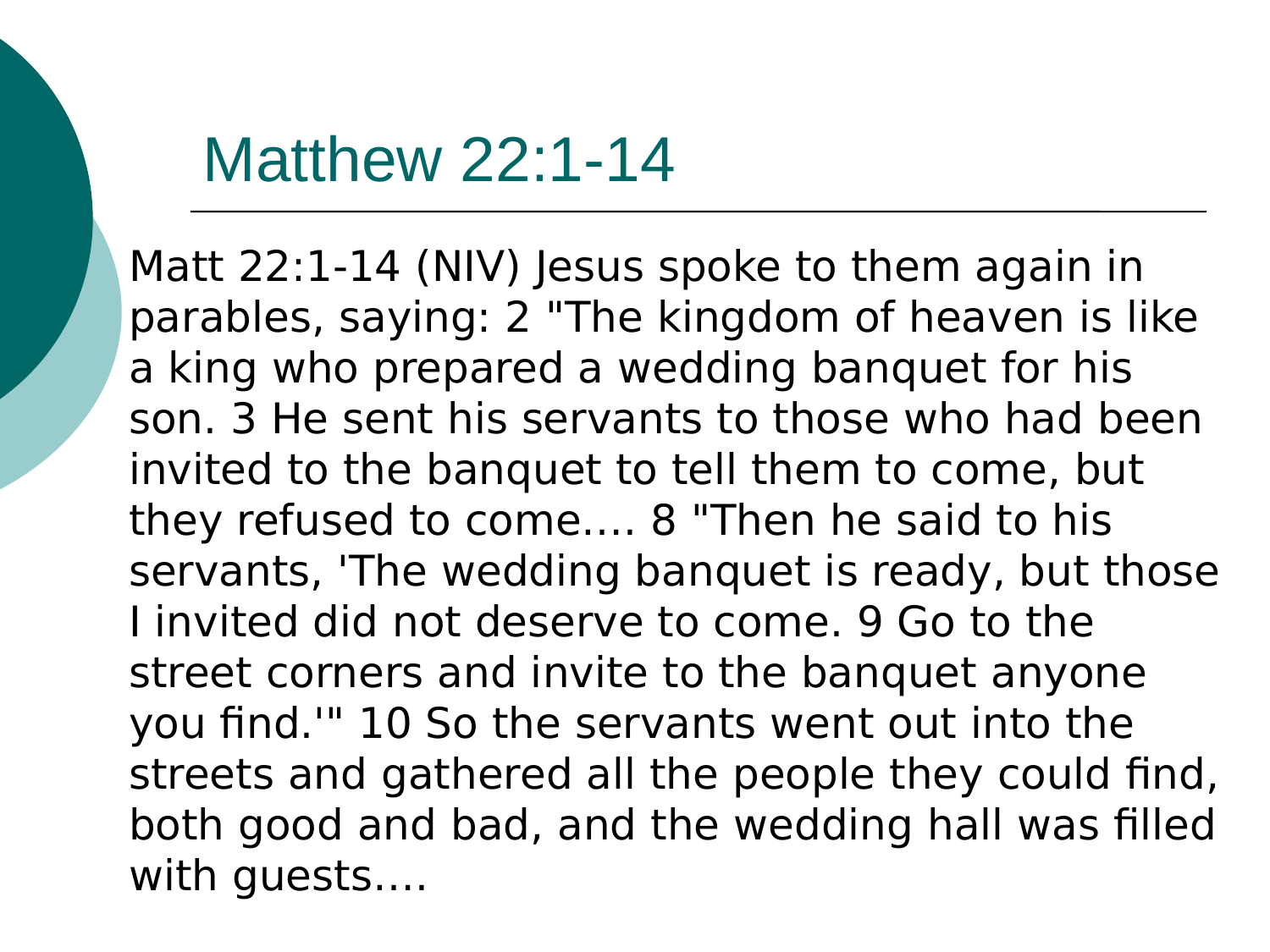

# Matthew 22:1-14
Matt 22:1-14 (NIV) Jesus spoke to them again in parables, saying: 2 "The kingdom of heaven is like a king who prepared a wedding banquet for his son. 3 He sent his servants to those who had been invited to the banquet to tell them to come, but they refused to come…. 8 "Then he said to his servants, 'The wedding banquet is ready, but those I invited did not deserve to come. 9 Go to the street corners and invite to the banquet anyone you find.'" 10 So the servants went out into the streets and gathered all the people they could find, both good and bad, and the wedding hall was filled with guests….